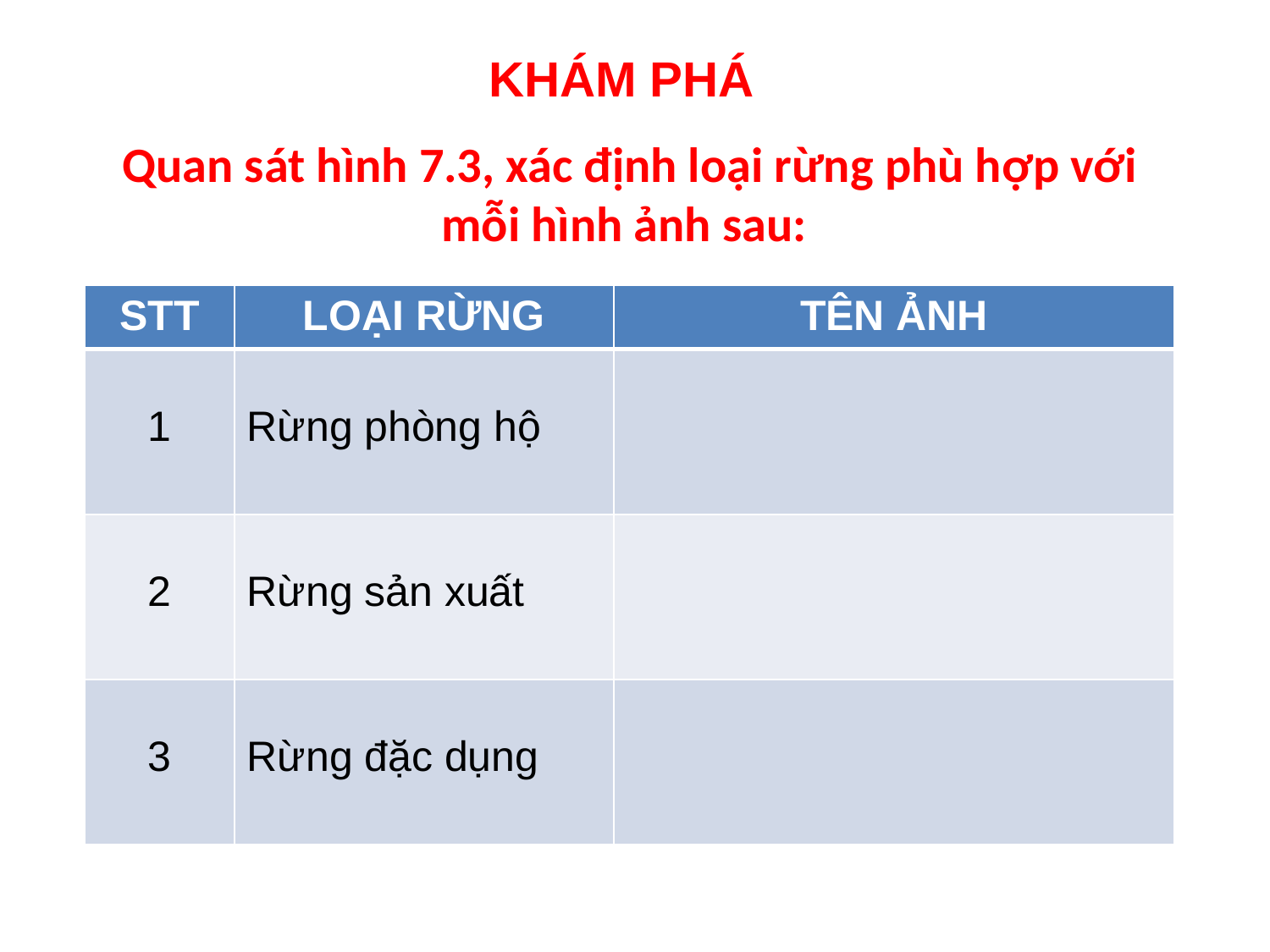

KHÁM PHÁ
Quan sát hình 7.3, xác định loại rừng phù hợp với mỗi hình ảnh sau:
| STT | LOẠI RỪNG | TÊN ẢNH |
| --- | --- | --- |
| 1 | Rừng phòng hộ |  |
| 2 | Rừng sản xuất |  |
| 3 | Rừng đặc dụng |  |